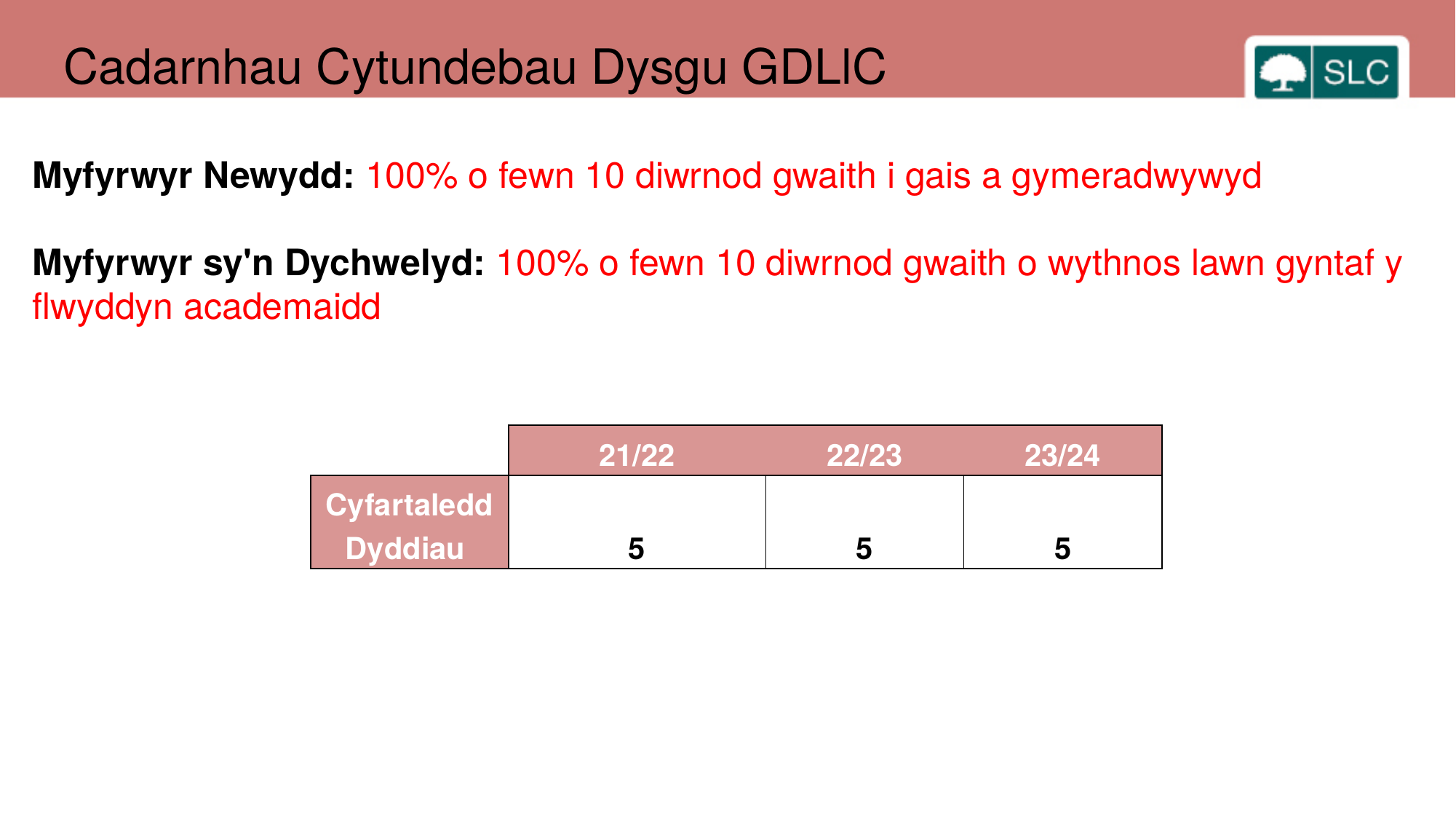

Cadarnhau Cytundebau Dysgu GDLlC
Myfyrwyr Newydd: 100% o fewn 10 diwrnod gwaith i gais a gymeradwywyd
Myfyrwyr sy'n Dychwelyd: 100% o fewn 10 diwrnod gwaith o wythnos lawn gyntaf y flwyddyn academaidd
|  | 21/22 | 22/23 | 23/24 |
| --- | --- | --- | --- |
| Cyfartaledd Dyddiau | 5 | 5 | 5 |